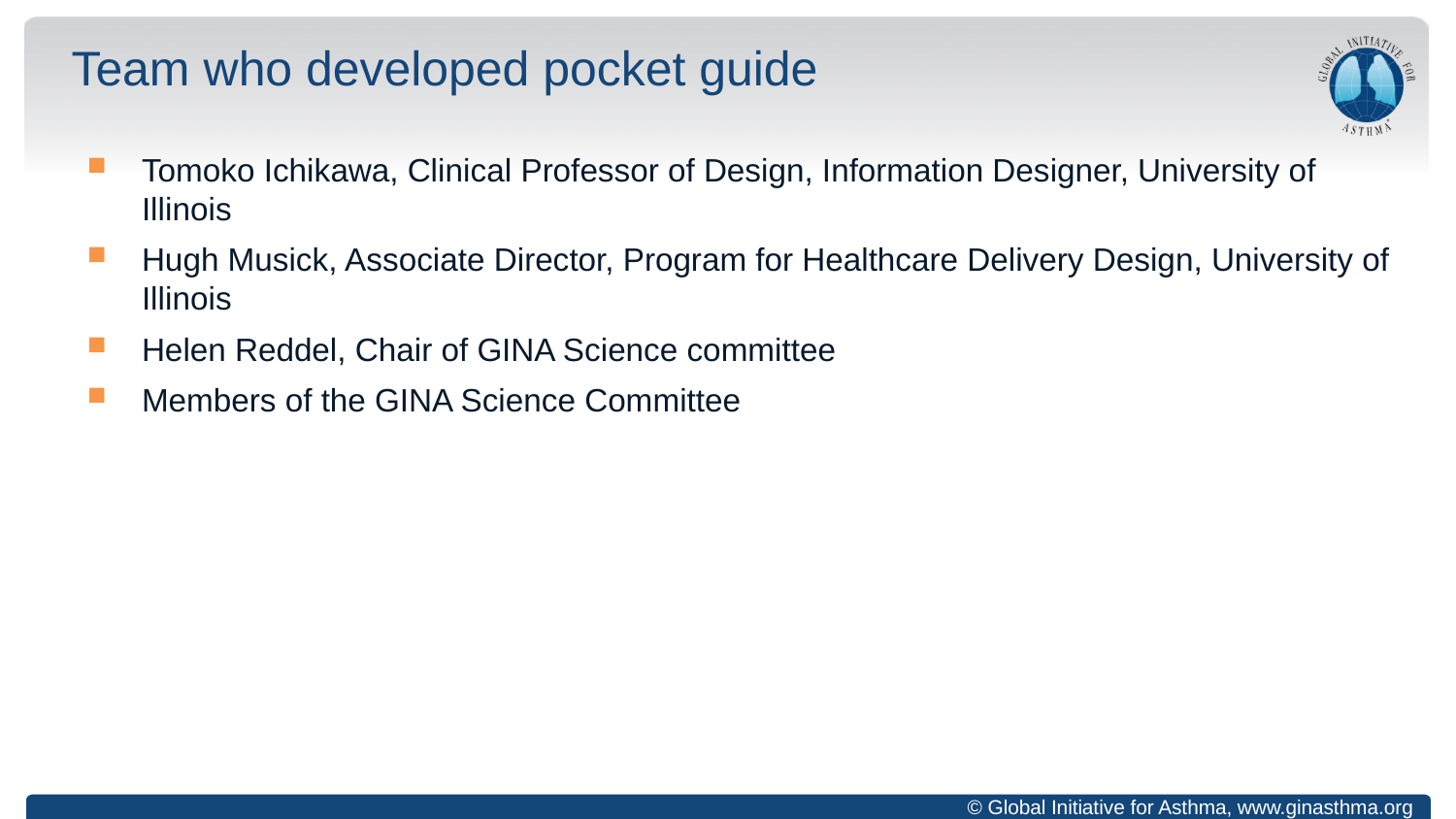

# Team who developed pocket guide
Tomoko Ichikawa, Clinical Professor of Design, Information Designer, University of Illinois
Hugh Musick, Associate Director, Program for Healthcare Delivery Design, University of Illinois
Helen Reddel, Chair of GINA Science committee
Members of the GINA Science Committee

© Global Initiative for Asthma, www.ginasthma.org